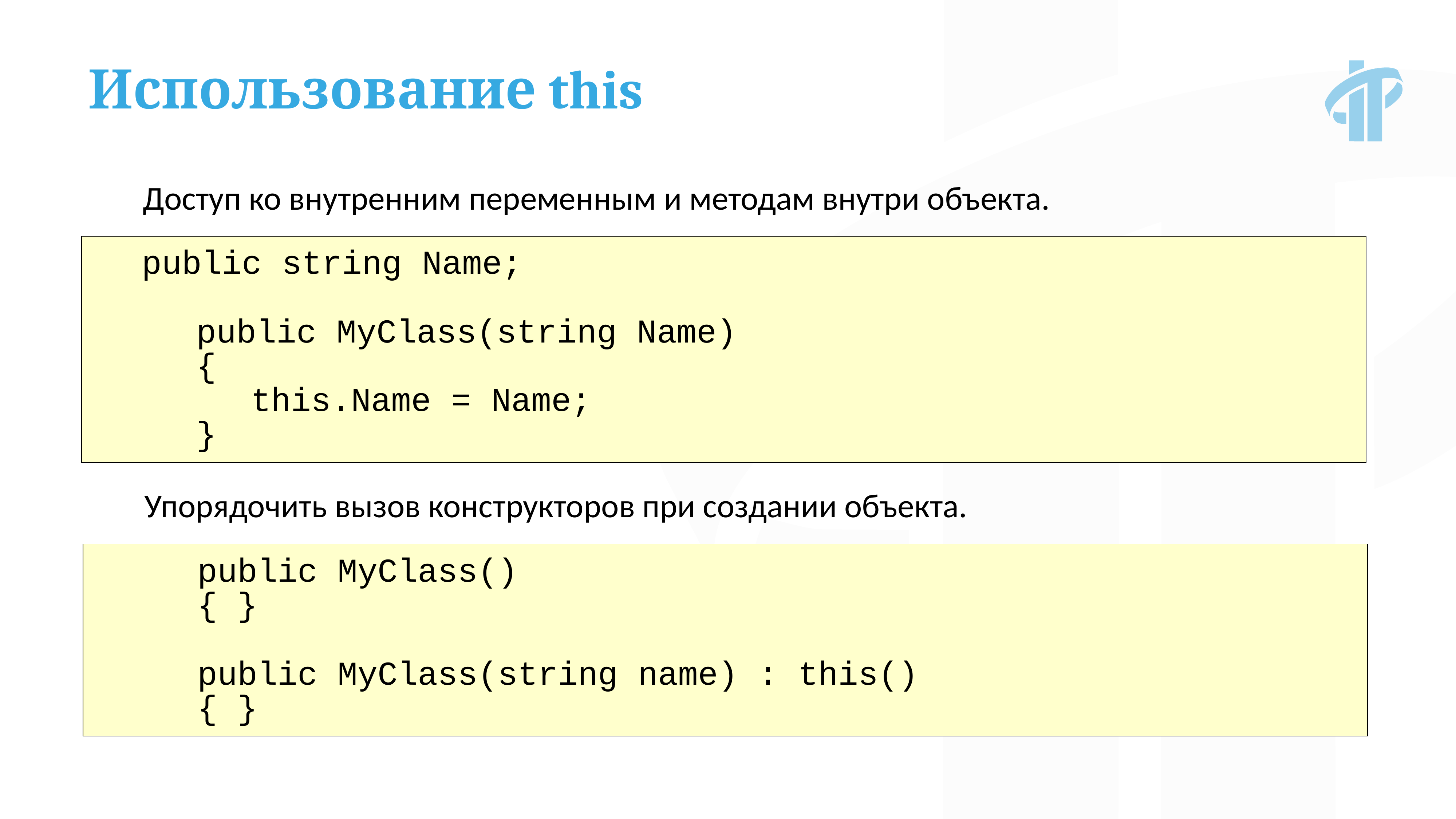

Использование this
Доступ ко внутренним переменным и методам внутри объекта.

public string Name;

	public MyClass(string Name)
	{
		this.Name = Name;
	}

Упорядочить вызов конструкторов при создании объекта.

	public MyClass()
	{ }

	public MyClass(string name) : this()
	{ }